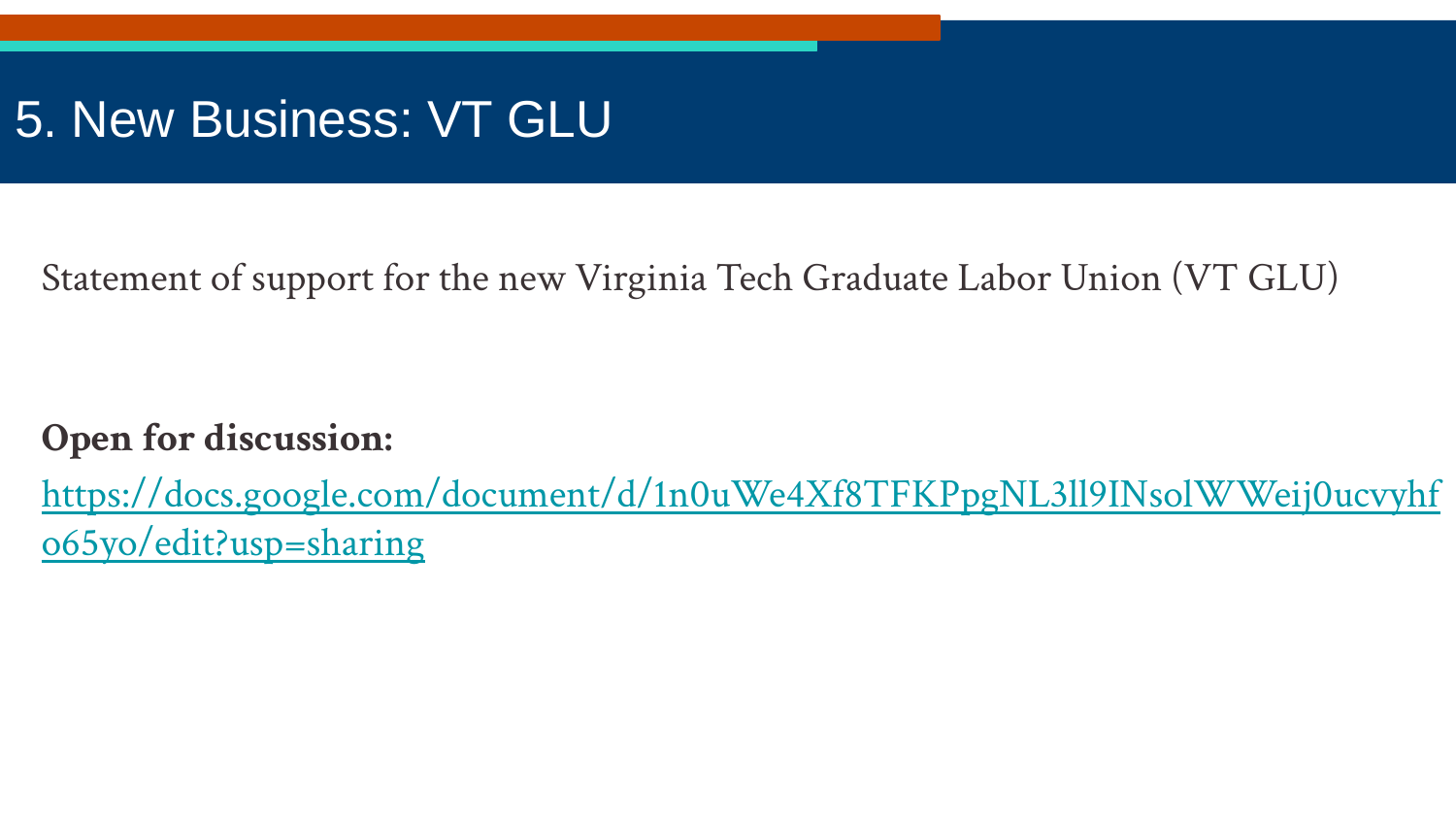

# 5. New Business: VT GLU
Statement of support for the new Virginia Tech Graduate Labor Union (VT GLU)

Open for discussion: https://docs.google.com/document/d/1n0uWe4Xf8TFKPpgNL3ll9INsolWWeij0ucvyhfo65yo/edit?usp=sharing